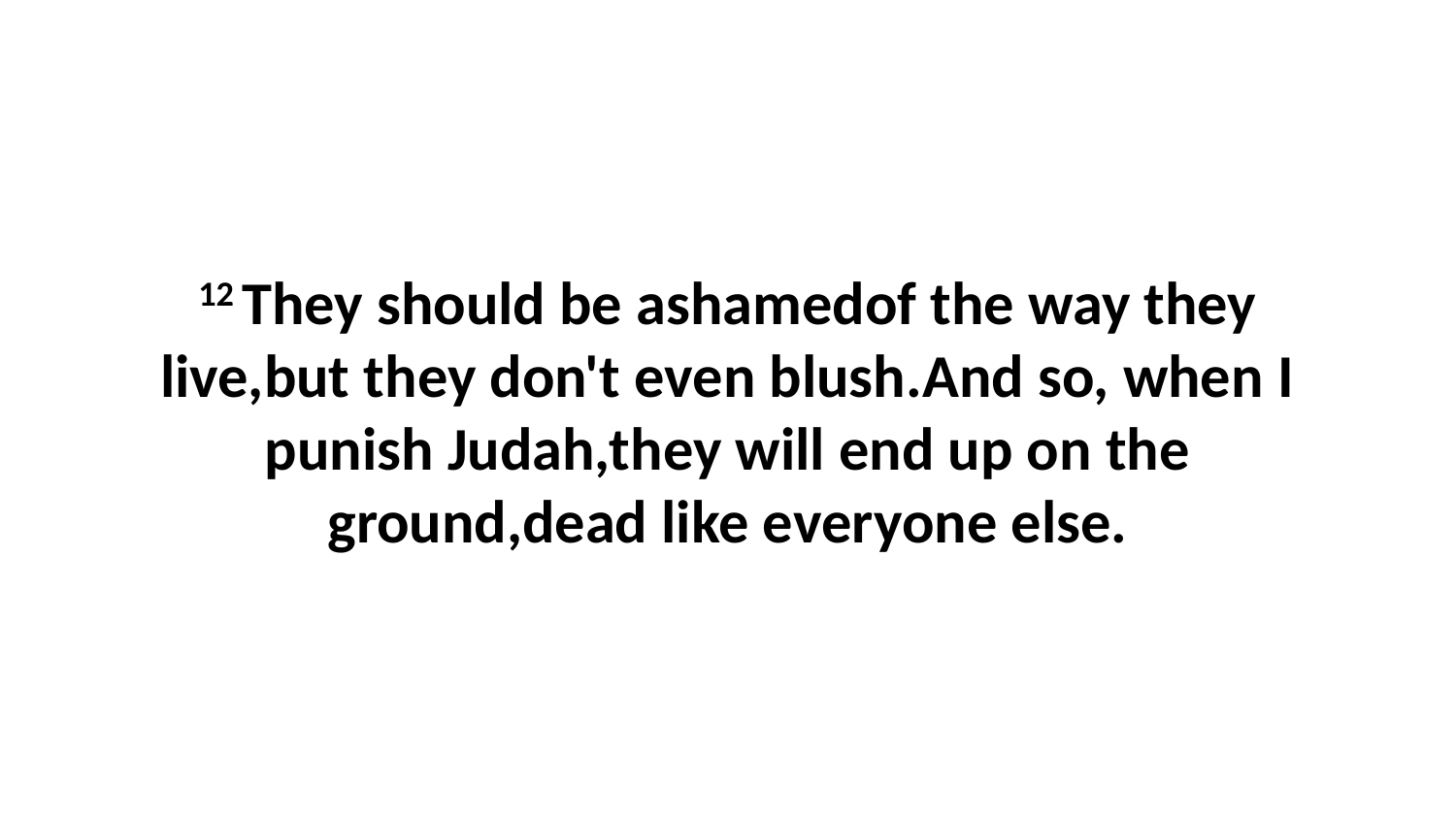

12 They should be ashamedof the way they live,but they don't even blush.And so, when I punish Judah,they will end up on the ground,dead like everyone else.